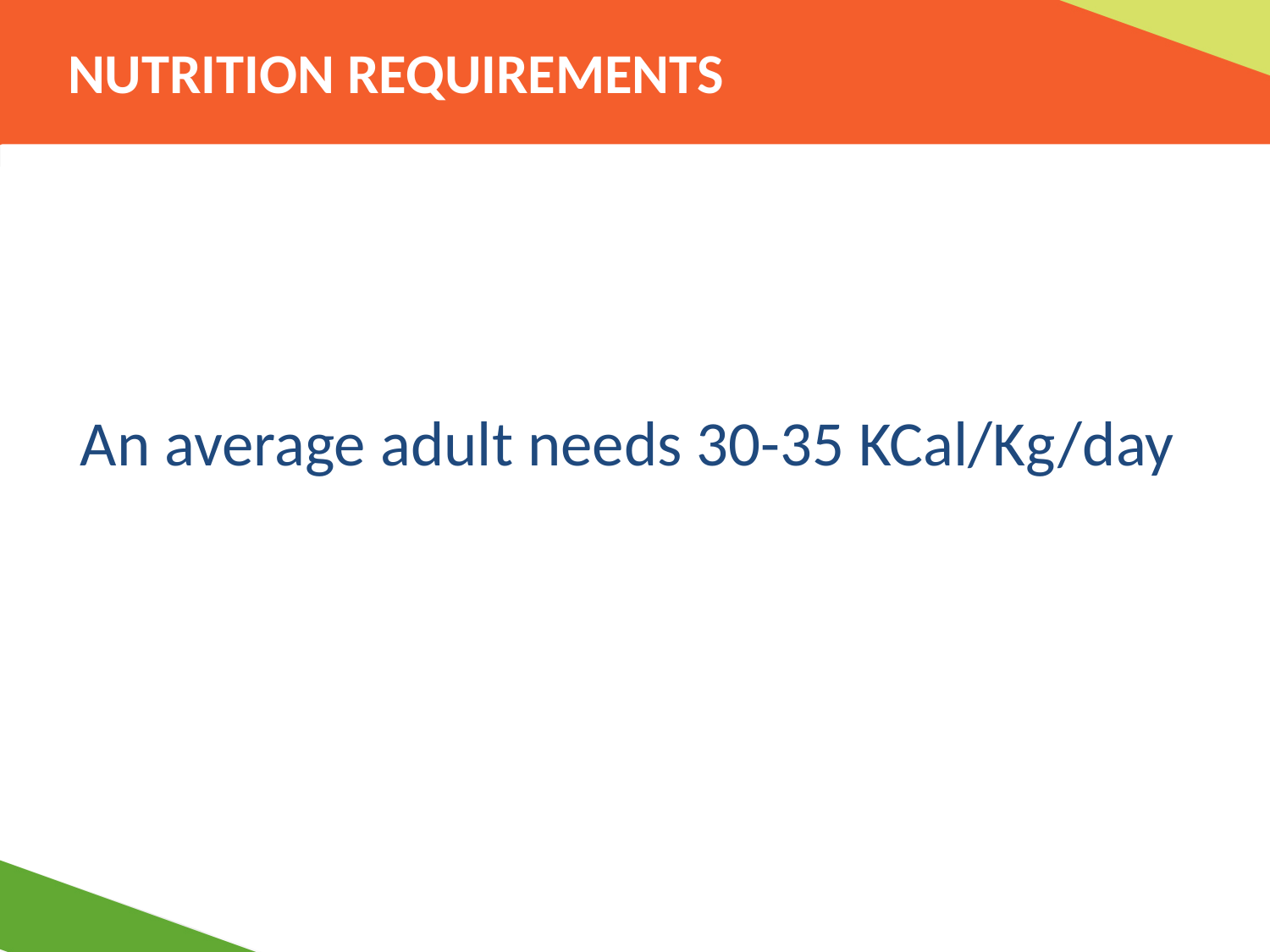

# NUTRITION REQUIREMENTS

An average adult needs 30-35 KCal/Kg/day